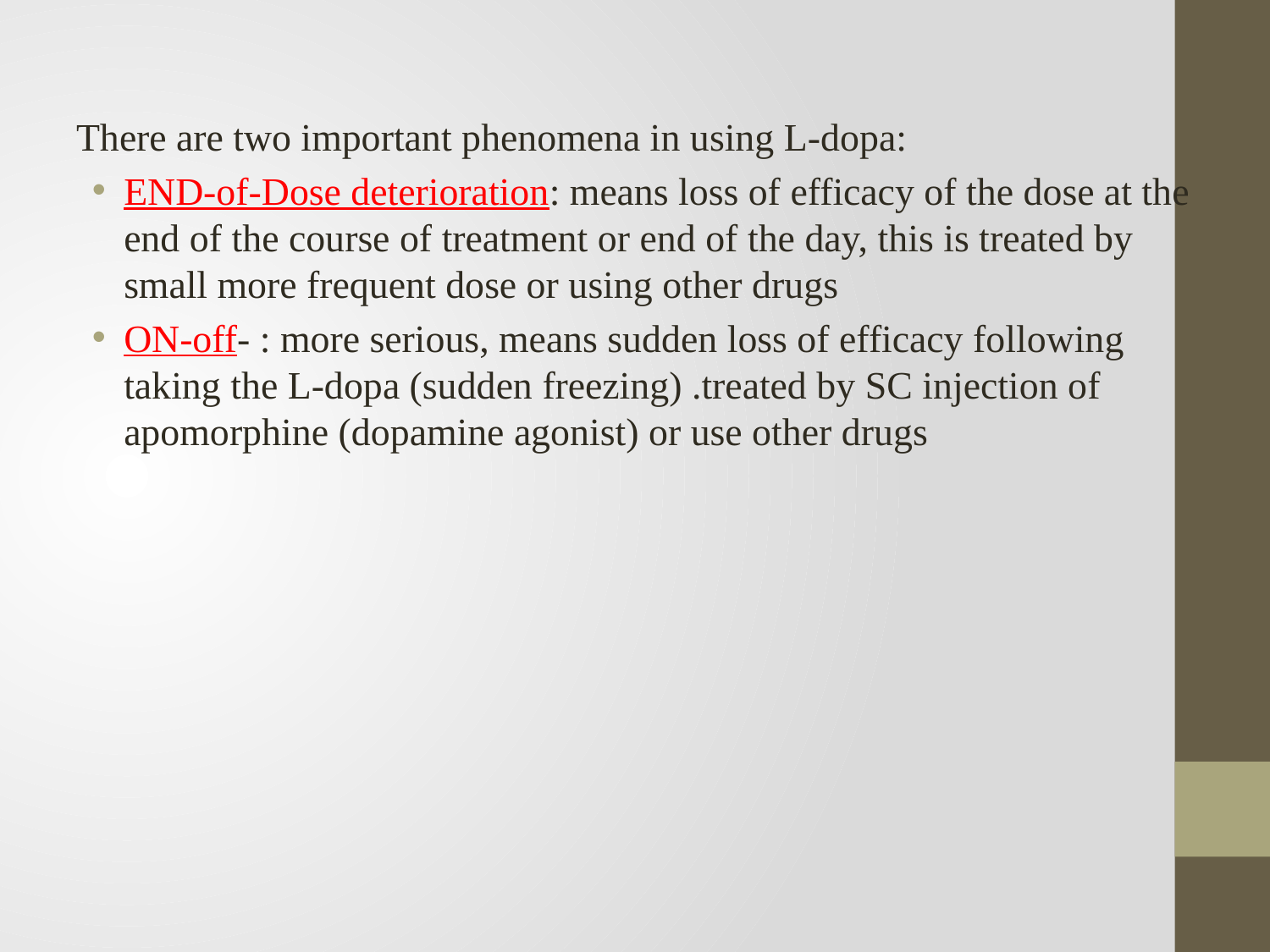

There are two important phenomena in using L-dopa:
END-of-Dose deterioration: means loss of efficacy of the dose at the end of the course of treatment or end of the day, this is treated by small more frequent dose or using other drugs
ON-off- : more serious, means sudden loss of efficacy following taking the L-dopa (sudden freezing) .treated by SC injection of apomorphine (dopamine agonist) or use other drugs